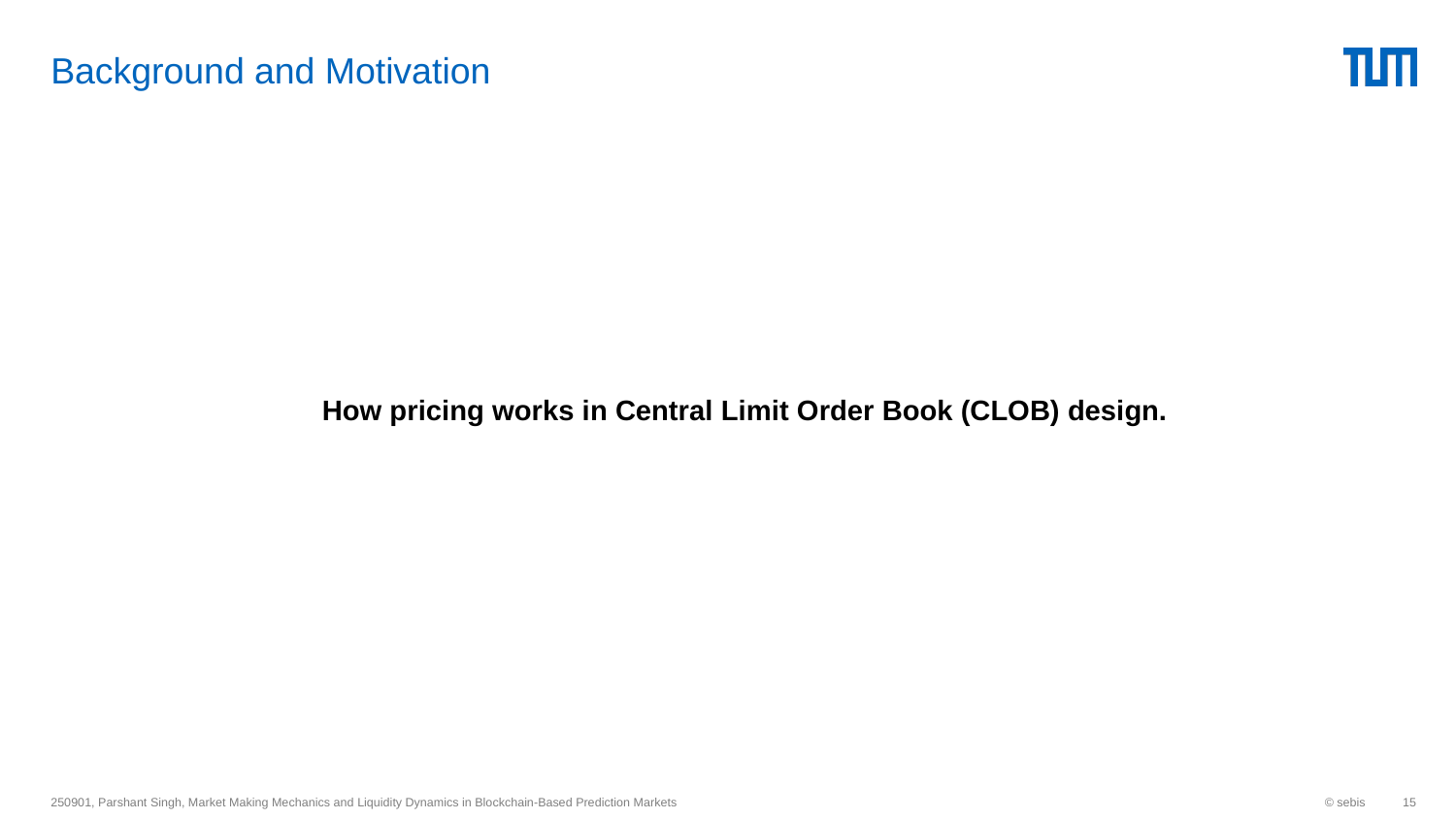

# Background and Motivation
How pricing works in Central Limit Order Book (CLOB) design.
250901, Parshant Singh, Market Making Mechanics and Liquidity Dynamics in Blockchain-Based Prediction Markets
© sebis
15